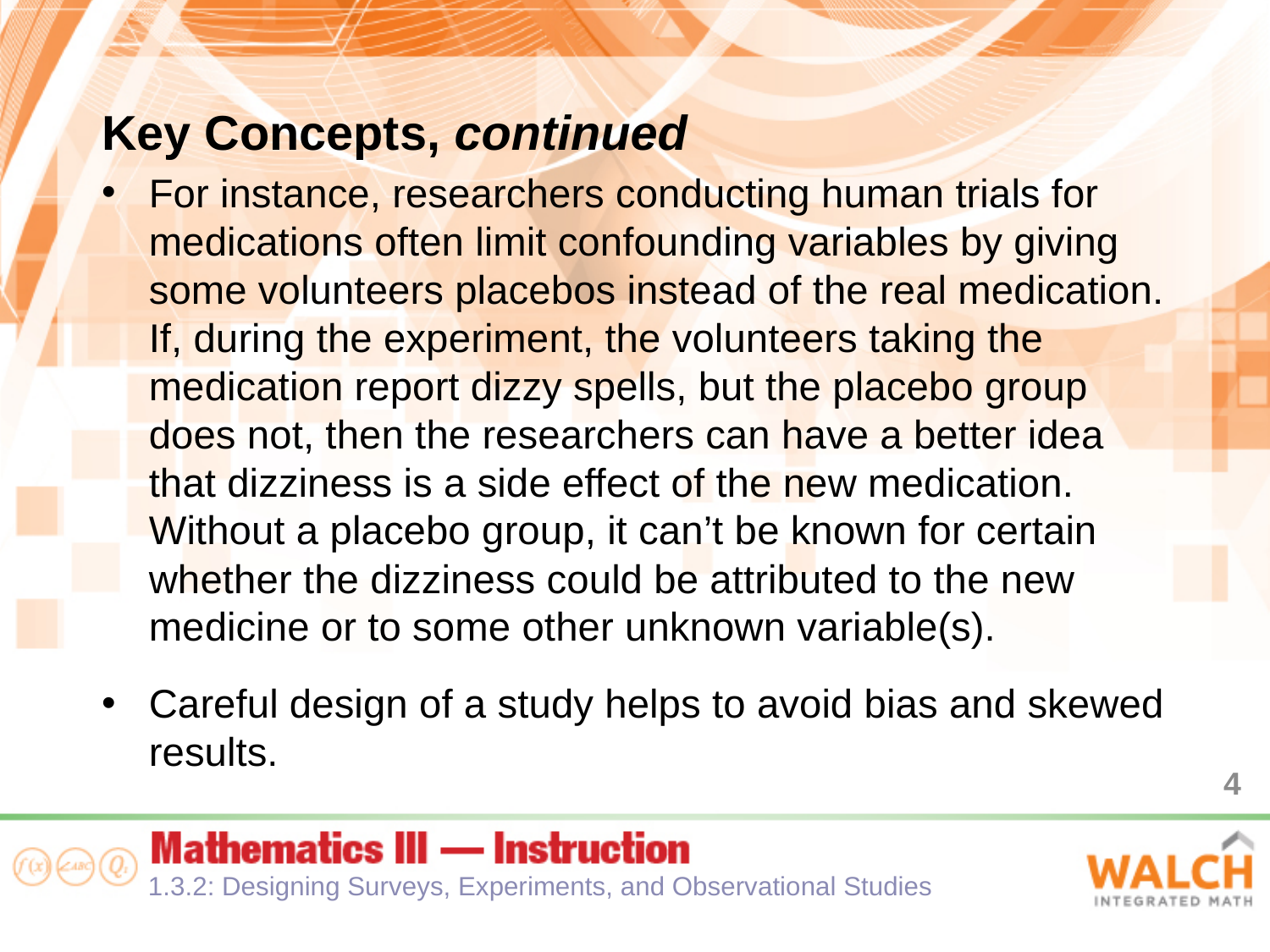

Key Concepts, continued
For instance, researchers conducting human trials for medications often limit confounding variables by giving some volunteers placebos instead of the real medication. If, during the experiment, the volunteers taking the medication report dizzy spells, but the placebo group does not, then the researchers can have a better idea that dizziness is a side effect of the new medication. Without a placebo group, it can’t be known for certain whether the dizziness could be attributed to the new medicine or to some other unknown variable(s).
Careful design of a study helps to avoid bias and skewed results.

4
1.3.2: Designing Surveys, Experiments, and Observational Studies